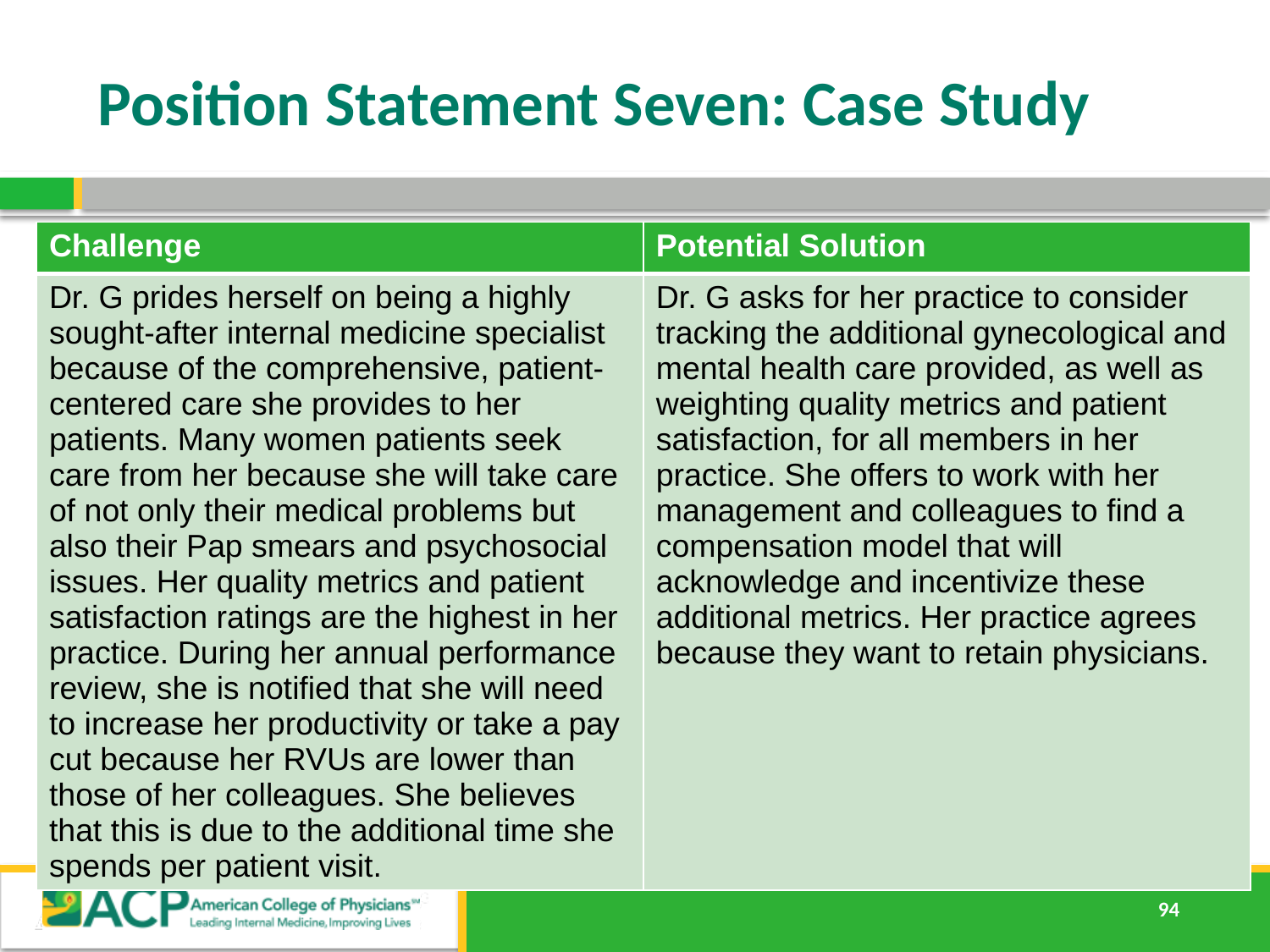

# Position Statement Seven: Case Study
| Challenge | Potential Solution |
| --- | --- |
| Dr. G prides herself on being a highly sought-after internal medicine specialist because of the comprehensive, patient-centered care she provides to her patients. Many women patients seek care from her because she will take care of not only their medical problems but also their Pap smears and psychosocial issues. Her quality metrics and patient satisfaction ratings are the highest in her practice. During her annual performance review, she is notified that she will need to increase her productivity or take a pay cut because her RVUs are lower than those of her colleagues. She believes that this is due to the additional time she spends per patient visit. | Dr. G asks for her practice to consider tracking the additional gynecological and mental health care provided, as well as weighting quality metrics and patient satisfaction, for all members in her practice. She offers to work with her management and colleagues to find a compensation model that will acknowledge and incentivize these additional metrics. Her practice agrees because they want to retain physicians. |
Further research is needed on the reasons for and effect of gender pay inequity and barriers to career
advancement and the best practices to close these gaps across all practice settings.